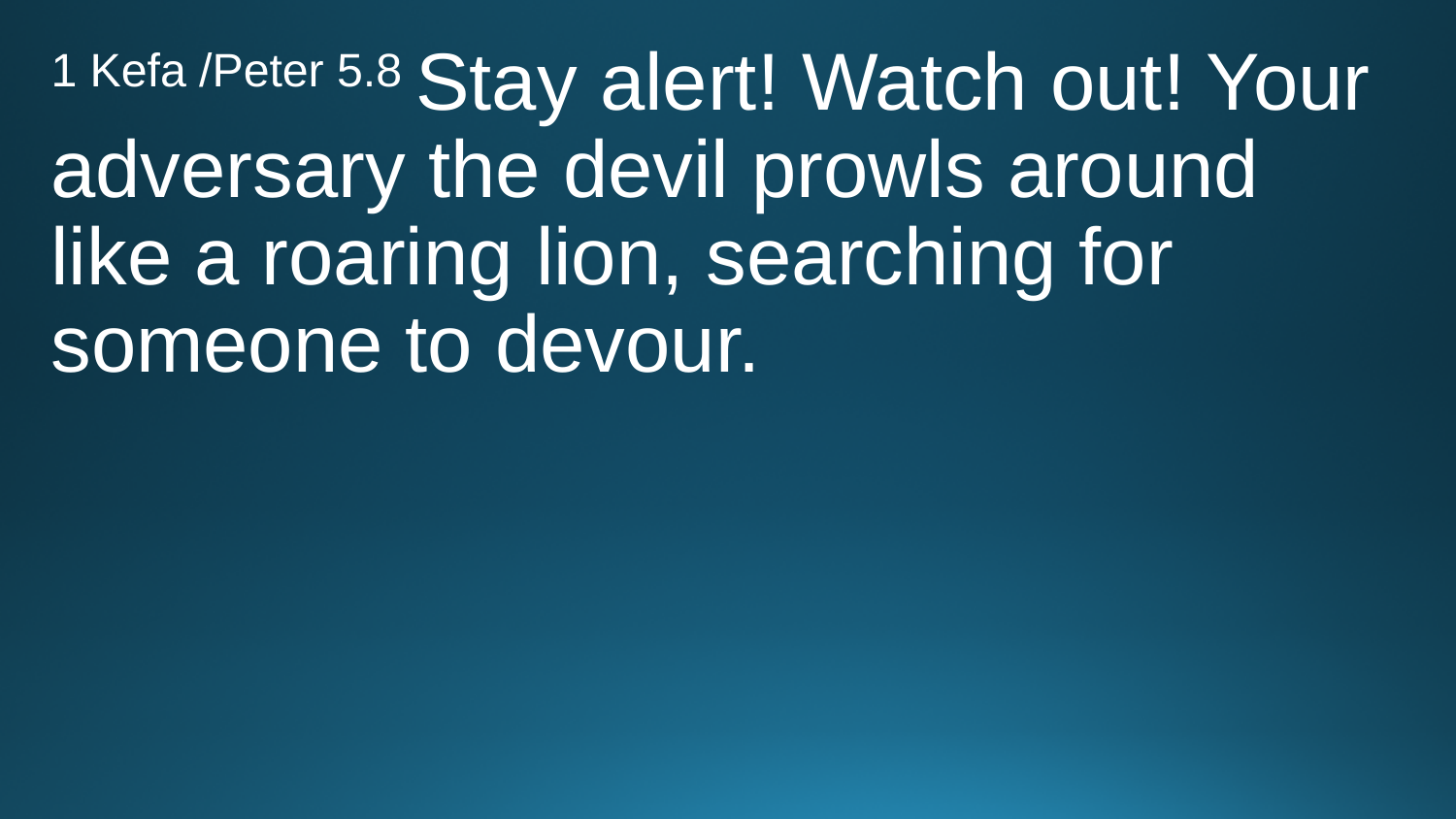

1 Kefa /Peter 5.8 Stay alert! Watch out! Your adversary the devil prowls around like a roaring lion, searching for someone to devour.